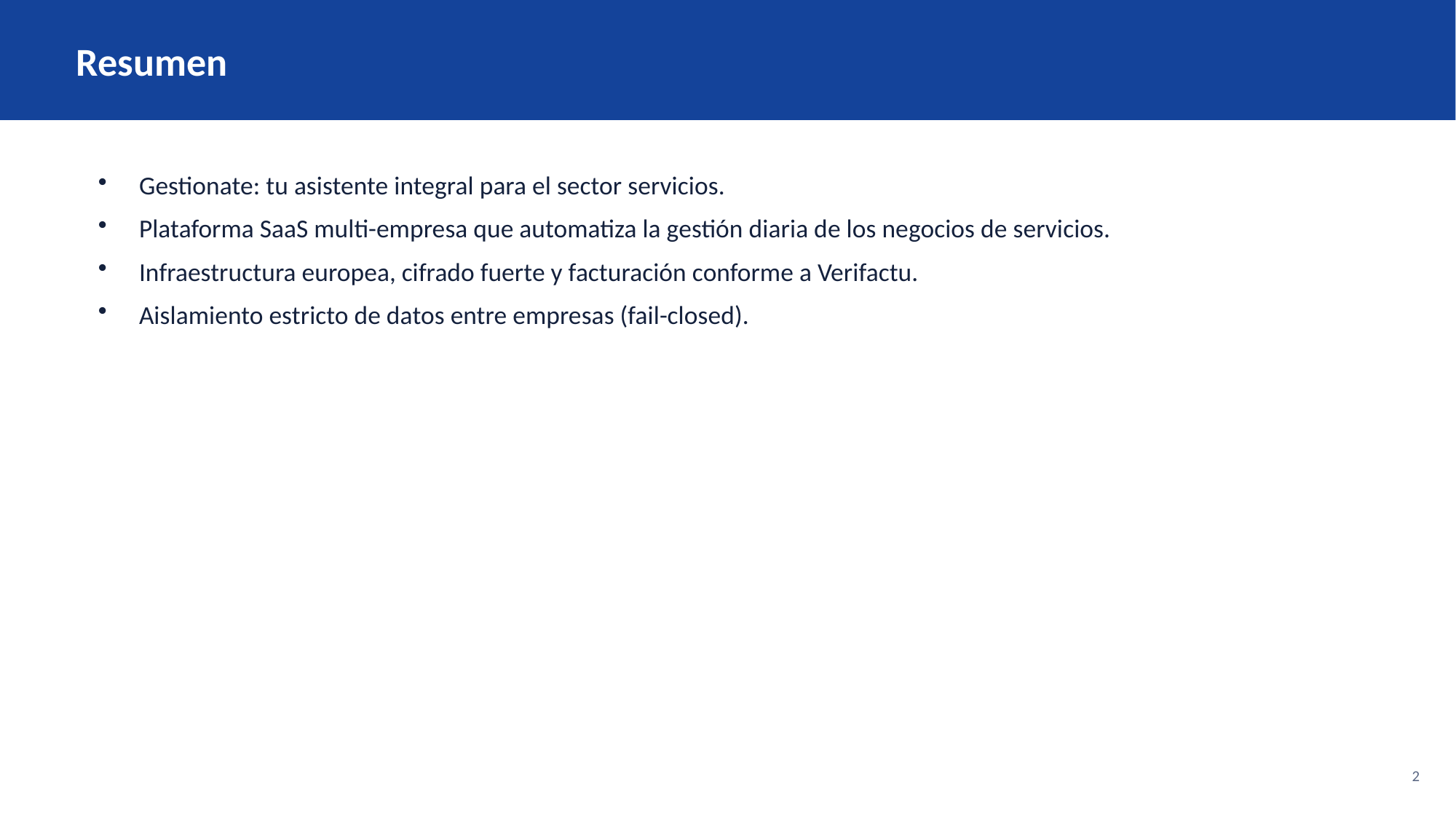

Resumen
Gestionate: tu asistente integral para el sector servicios.
Plataforma SaaS multi-empresa que automatiza la gestión diaria de los negocios de servicios.
Infraestructura europea, cifrado fuerte y facturación conforme a Verifactu.
Aislamiento estricto de datos entre empresas (fail-closed).
2